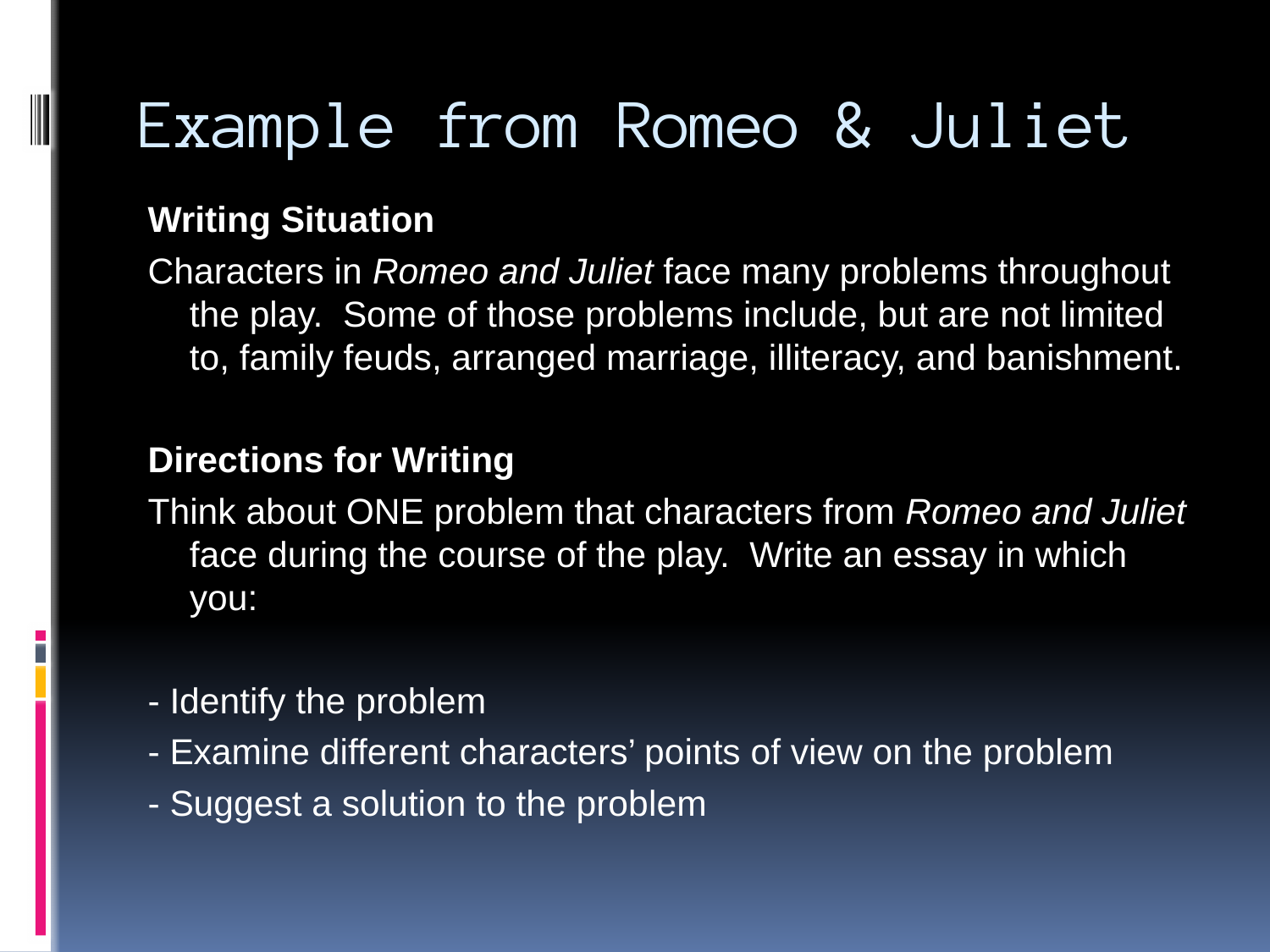

# Example from Romeo & Juliet
Writing Situation
Characters in Romeo and Juliet face many problems throughout the play.  Some of those problems include, but are not limited to, family feuds, arranged marriage, illiteracy, and banishment.

Directions for Writing
Think about ONE problem that characters from Romeo and Juliet face during the course of the play.  Write an essay in which you:

- Identify the problem
- Examine different characters’ points of view on the problem
- Suggest a solution to the problem